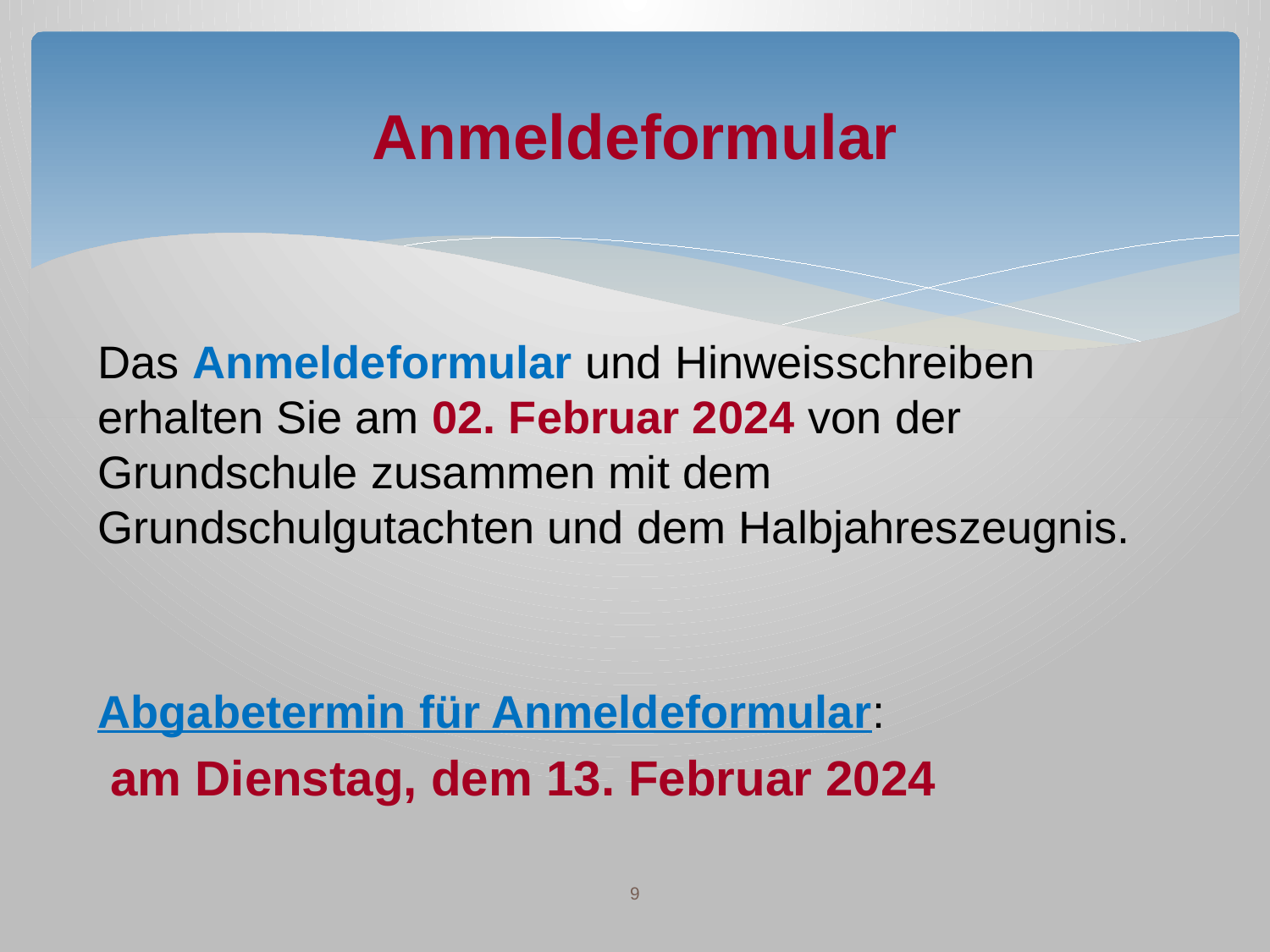

# Anmeldeformular
Das Anmeldeformular und Hinweisschreiben erhalten Sie am 02. Februar 2024 von der Grundschule zusammen mit dem Grundschulgutachten und dem Halbjahreszeugnis.

Abgabetermin für Anmeldeformular:
 am Dienstag, dem 13. Februar 2024

9